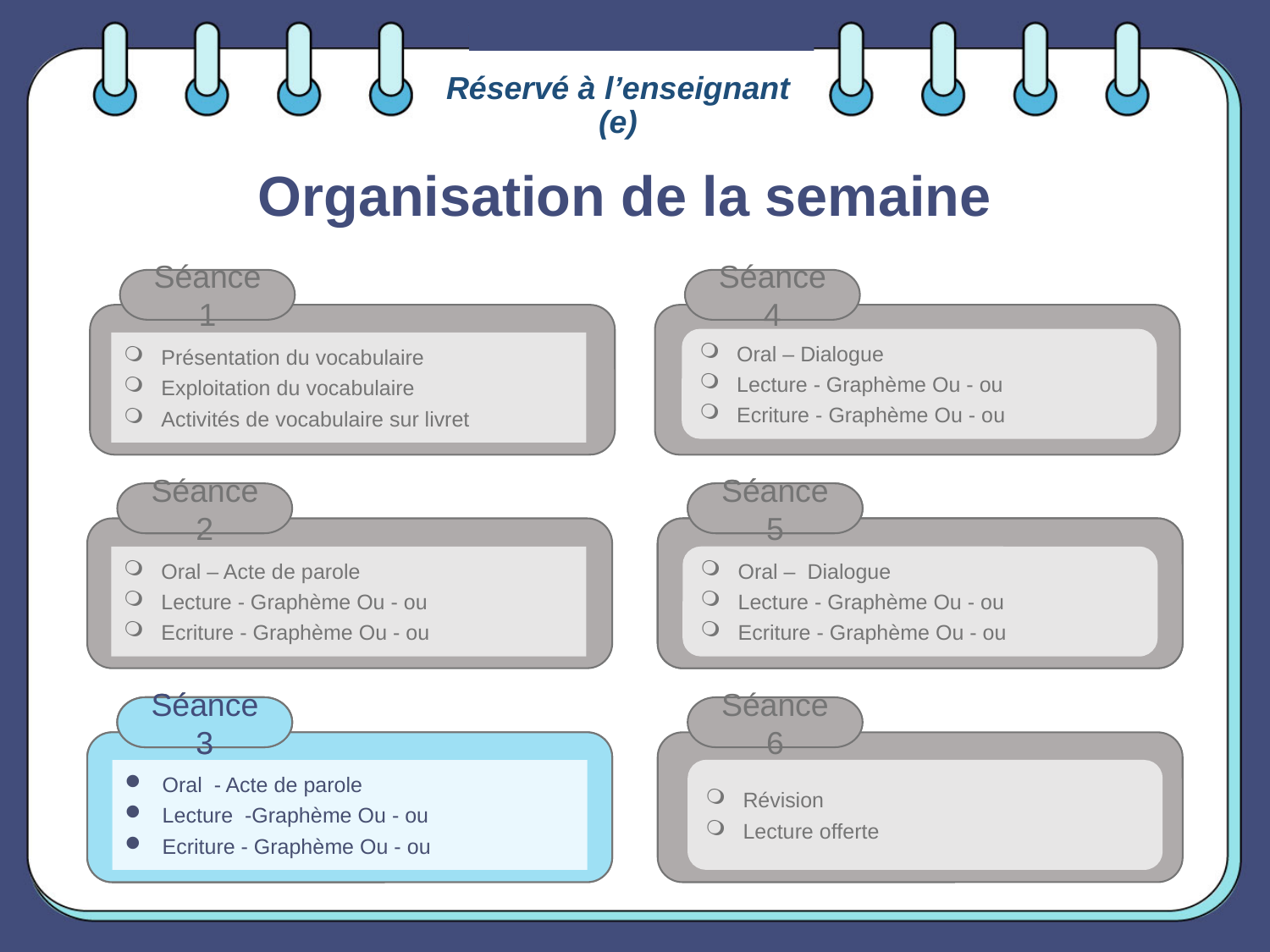

Réservé à l’enseignant (e)
# Organisation de la semaine
Oral – Dialogue
Lecture - Graphème Ou - ou
Ecriture - Graphème Ou - ou
Présentation du vocabulaire
Exploitation du vocabulaire
Activités de vocabulaire sur livret
Séance 5

Oral – Acte de parole
Lecture - Graphème Ou - ou
Ecriture - Graphème Ou - ou

Oral –  Dialogue
Lecture - Graphème Ou - ou
Ecriture - Graphème Ou - ou
Séance 3
Séance 3

Oral  - Acte de parole
Lecture  -Graphème Ou - ou
Ecriture - Graphème Ou - ou
Révision
Lecture offerte